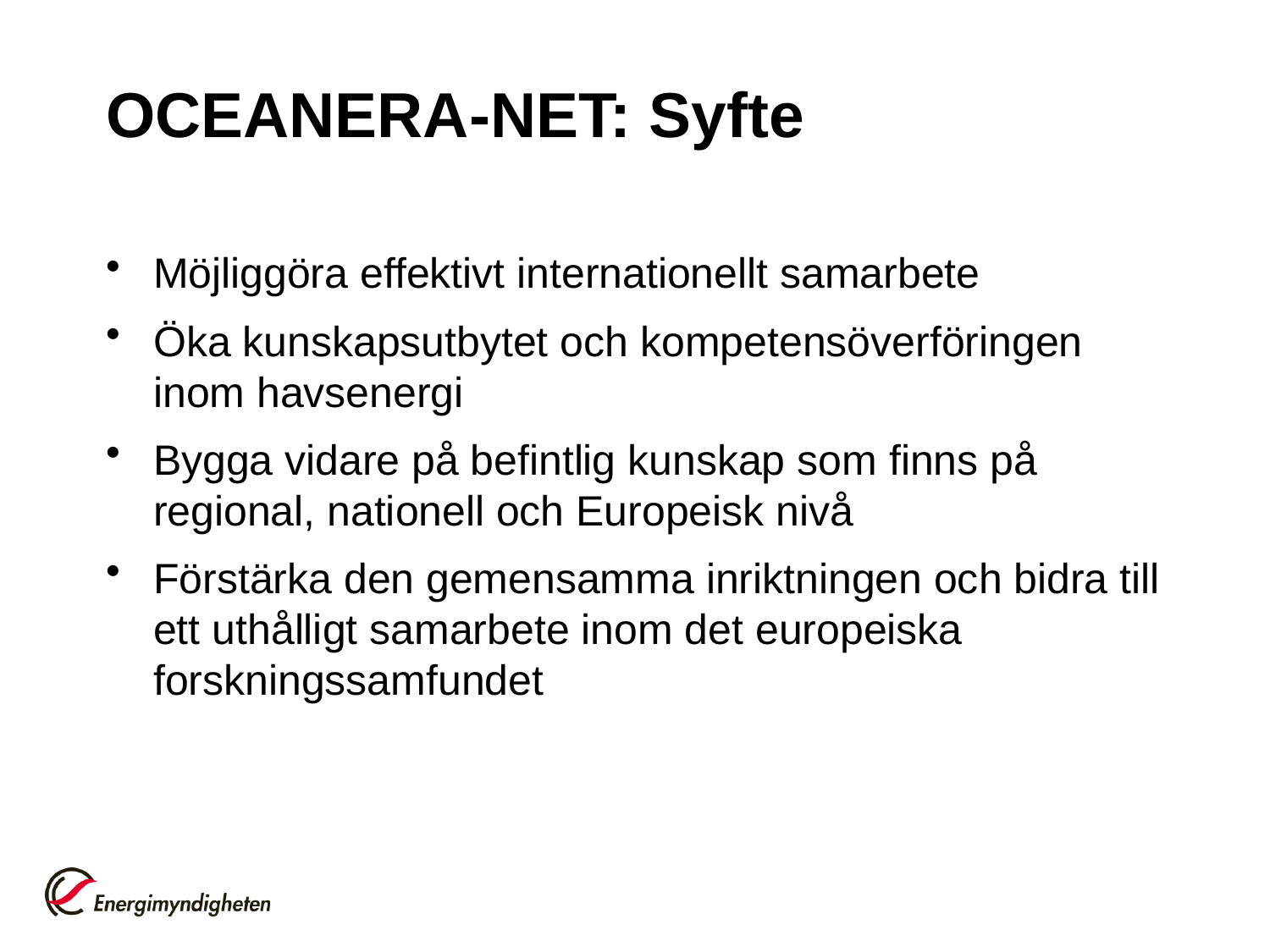

# OCEANERA-NET: Syfte
Möjliggöra effektivt internationellt samarbete
Öka kunskapsutbytet och kompetensöverföringen inom havsenergi
Bygga vidare på befintlig kunskap som finns på regional, nationell och Europeisk nivå
Förstärka den gemensamma inriktningen och bidra till ett uthålligt samarbete inom det europeiska forskningssamfundet